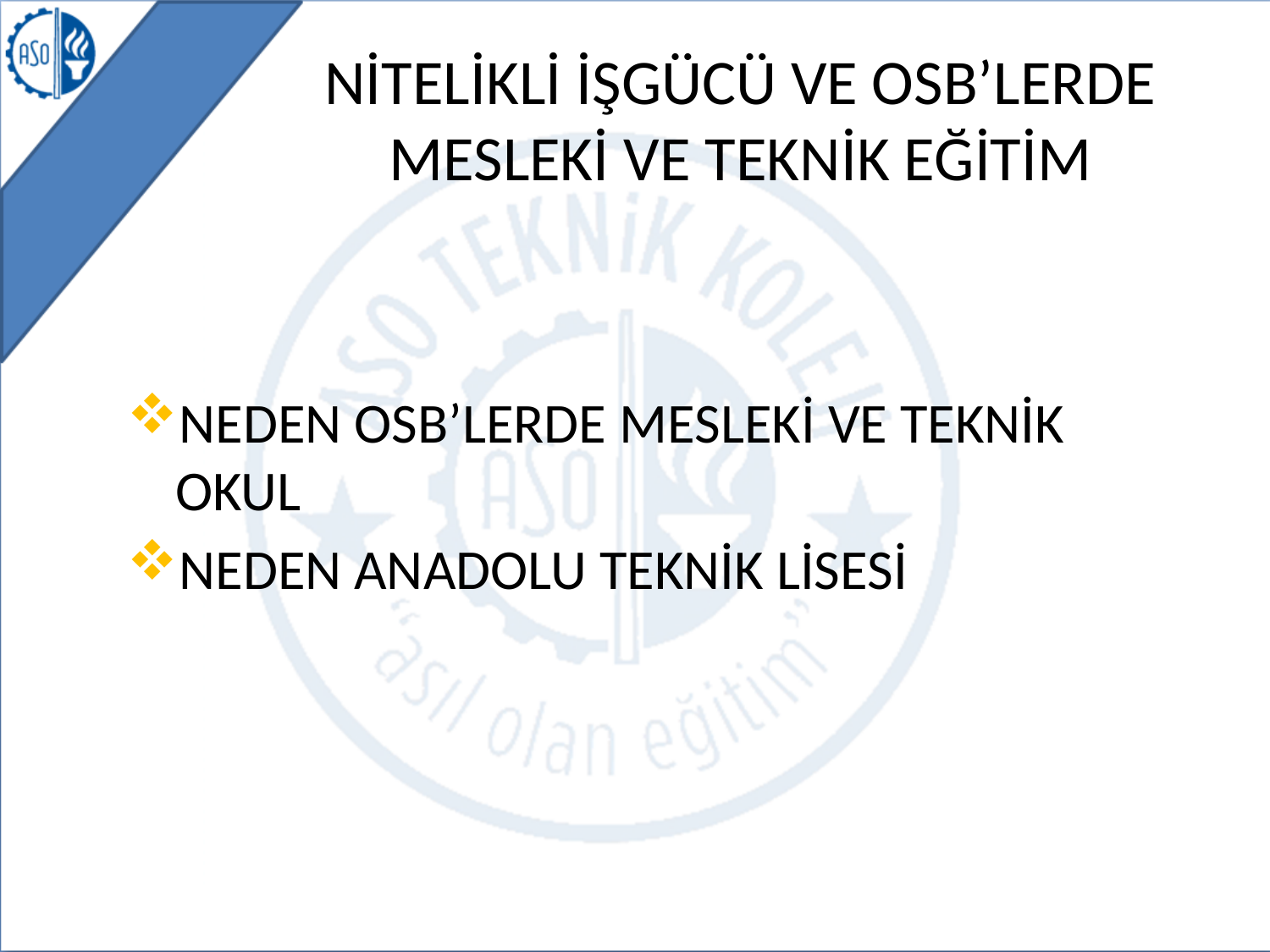

# NİTELİKLİ İŞGÜCÜ VE OSB’LERDE MESLEKİ VE TEKNİK EĞİTİM

NEDEN OSB’LERDE MESLEKİ VE TEKNİK OKUL
NEDEN ANADOLU TEKNİK LİSESİ